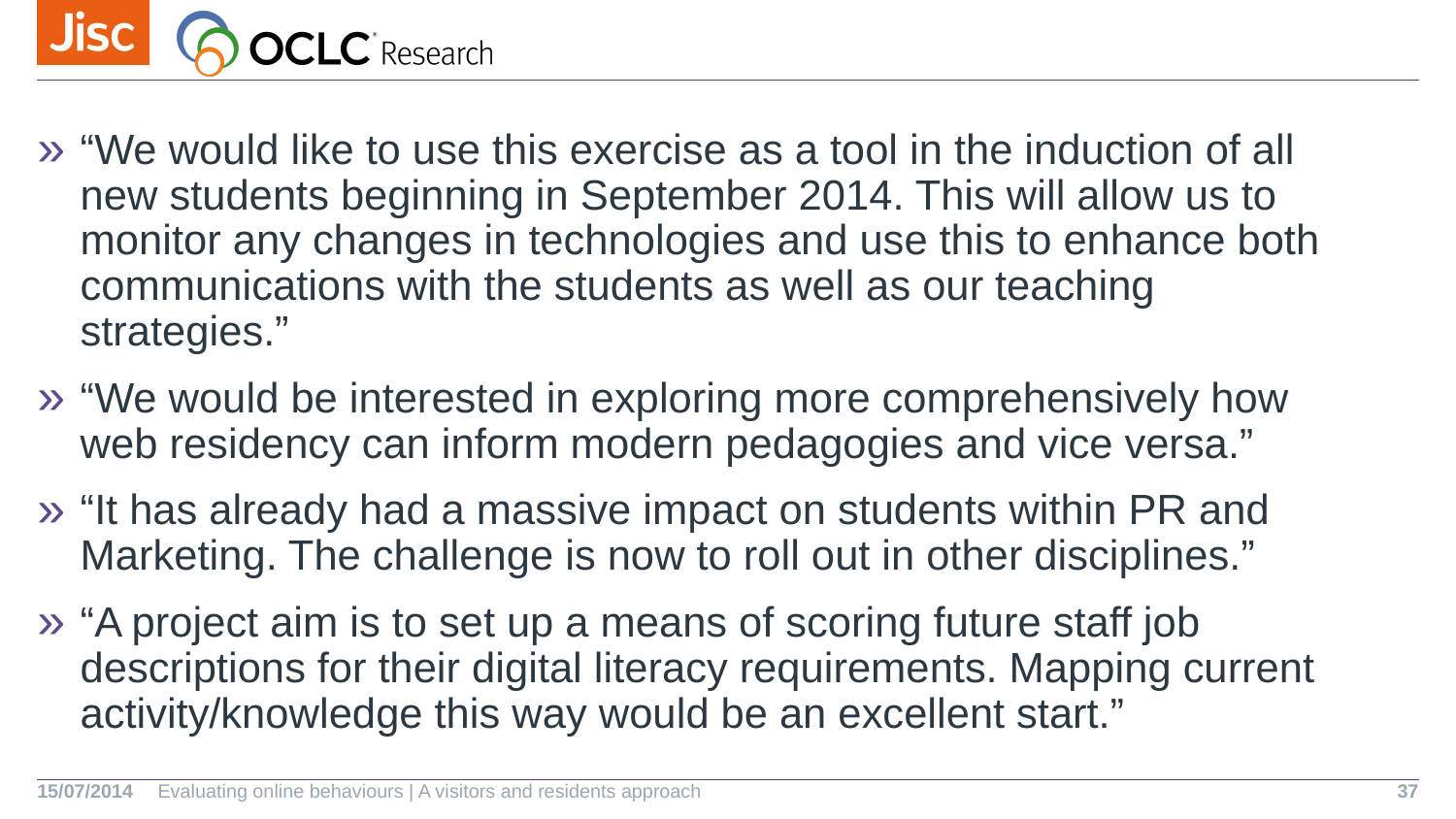

#
“We would like to use this exercise as a tool in the induction of all new students beginning in September 2014. This will allow us to monitor any changes in technologies and use this to enhance both communications with the students as well as our teaching strategies.”
“We would be interested in exploring more comprehensively how web residency can inform modern pedagogies and vice versa.”
“It has already had a massive impact on students within PR and Marketing. The challenge is now to roll out in other disciplines.”
“A project aim is to set up a means of scoring future staff job descriptions for their digital literacy requirements. Mapping current activity/knowledge this way would be an excellent start.”

15/07/2014
Evaluating online behaviours | A visitors and residents approach
37